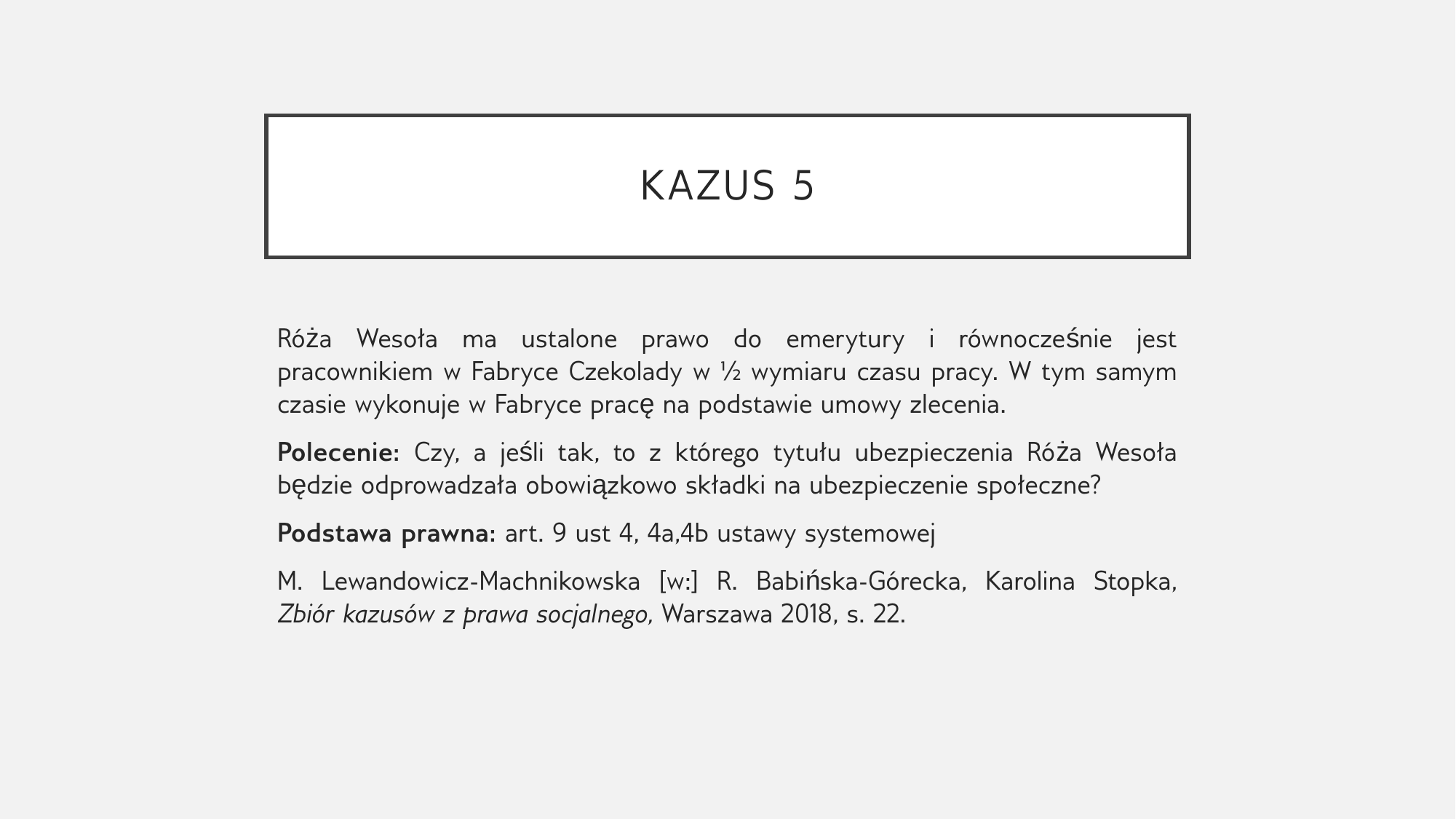

# Kazus 5
Róża Wesoła ma ustalone prawo do emerytury i równocześnie jest pracownikiem w Fabryce Czekolady w ½ wymiaru czasu pracy. W tym samym czasie wykonuje w Fabryce pracę na podstawie umowy zlecenia.
Polecenie: Czy, a jeśli tak, to z którego tytułu ubezpieczenia Róża Wesoła będzie odprowadzała obowiązkowo składki na ubezpieczenie społeczne?
Podstawa prawna: art. 9 ust 4, 4a,4b ustawy systemowej
M. Lewandowicz-Machnikowska [w:] R. Babińska-Górecka, Karolina Stopka, Zbiór kazusów z prawa socjalnego, Warszawa 2018, s. 22.